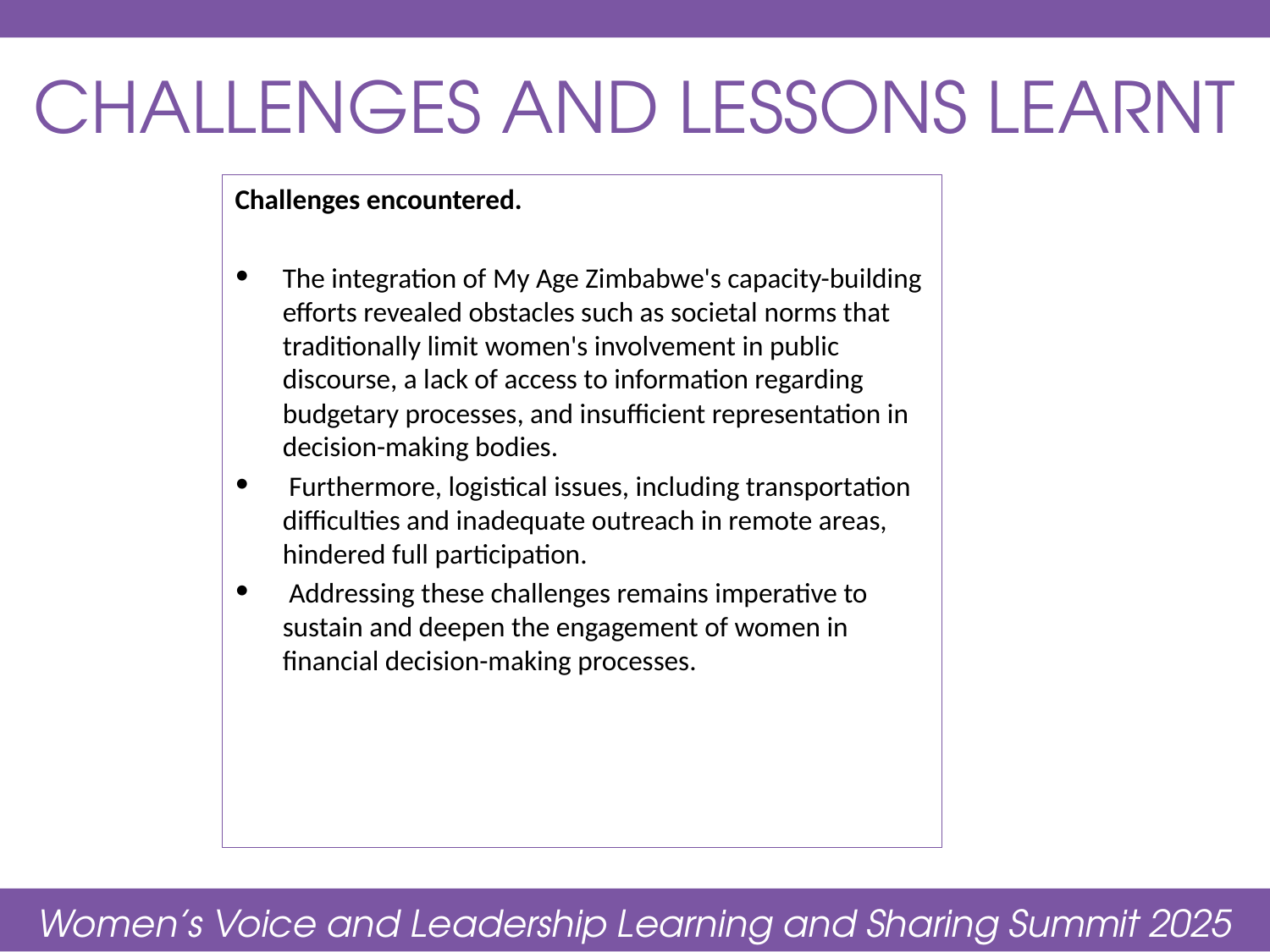

Women’s Voice and Leadership Learning and Sharing Summit 2025
# CHALLENGES AND LESSONS LEARNT
Challenges encountered.

The integration of My Age Zimbabwe's capacity-building efforts revealed obstacles such as societal norms that traditionally limit women's involvement in public discourse, a lack of access to information regarding budgetary processes, and insufficient representation in decision-making bodies.
 Furthermore, logistical issues, including transportation difficulties and inadequate outreach in remote areas, hindered full participation.
 Addressing these challenges remains imperative to sustain and deepen the engagement of women in financial decision-making processes.